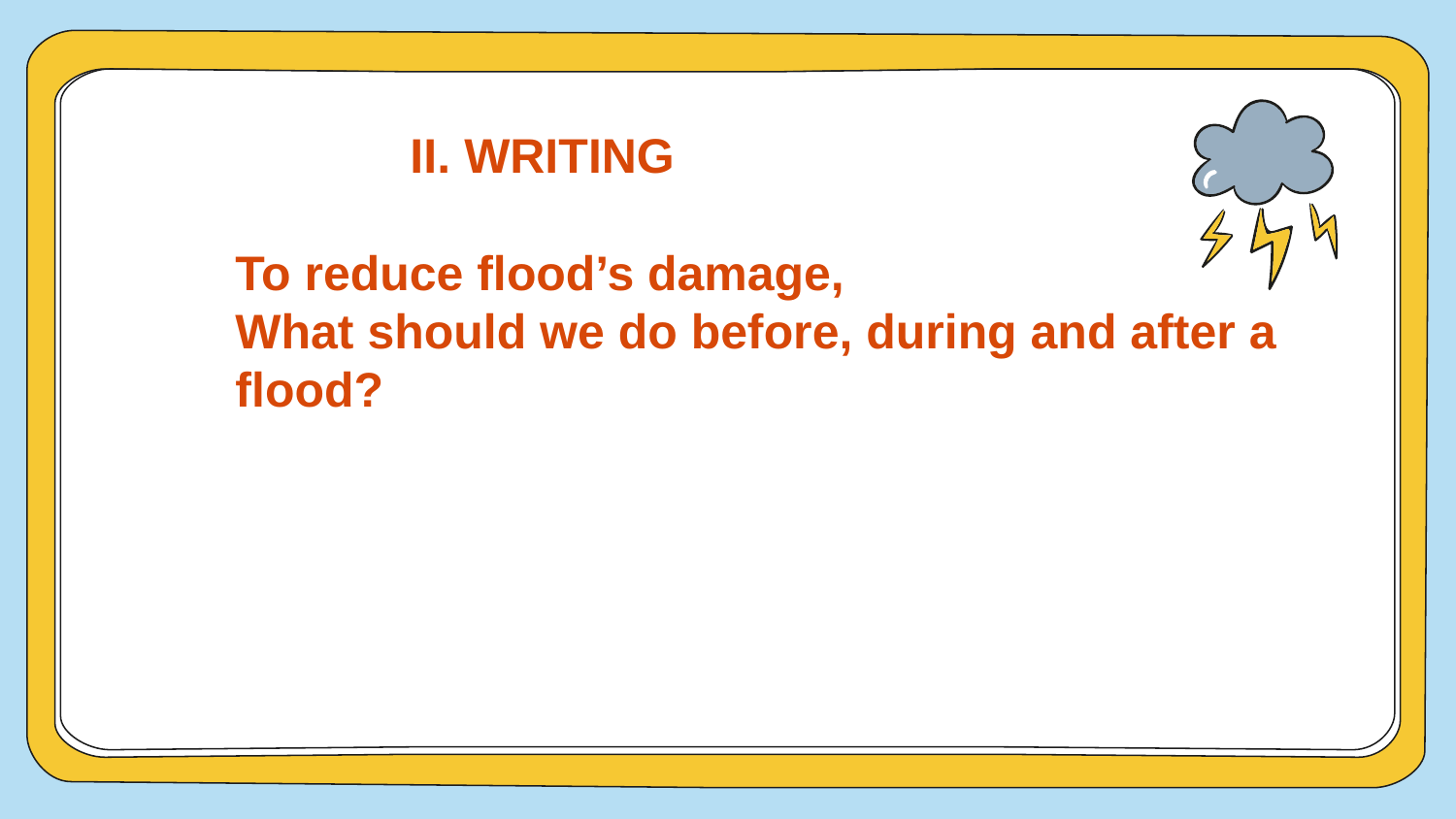

II. WRITING

To reduce flood’s damage,
What should we do before, during and after a flood?